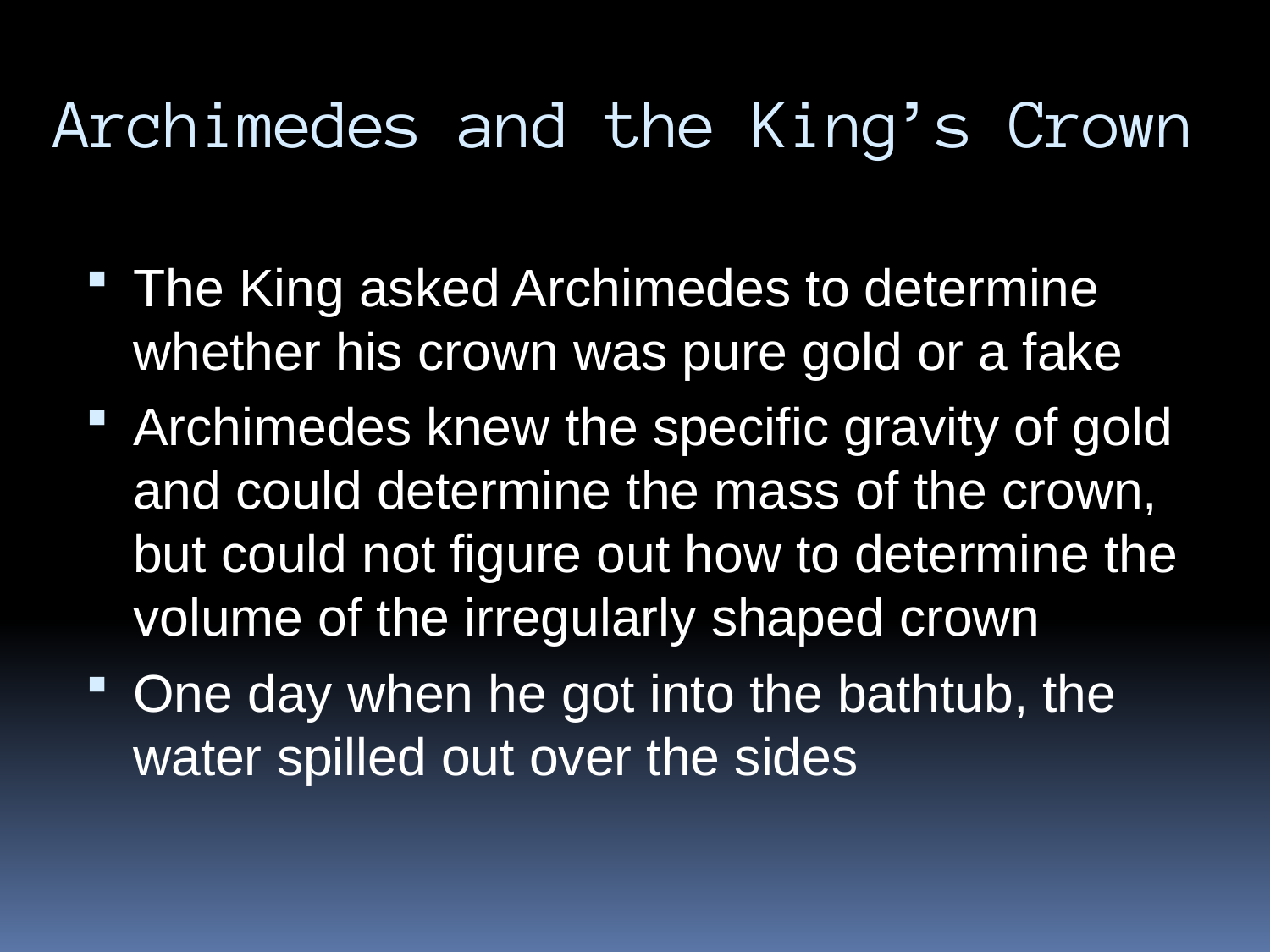

# Archimedes and the King’s Crown
The King asked Archimedes to determine whether his crown was pure gold or a fake
Archimedes knew the specific gravity of gold and could determine the mass of the crown, but could not figure out how to determine the volume of the irregularly shaped crown
One day when he got into the bathtub, the water spilled out over the sides